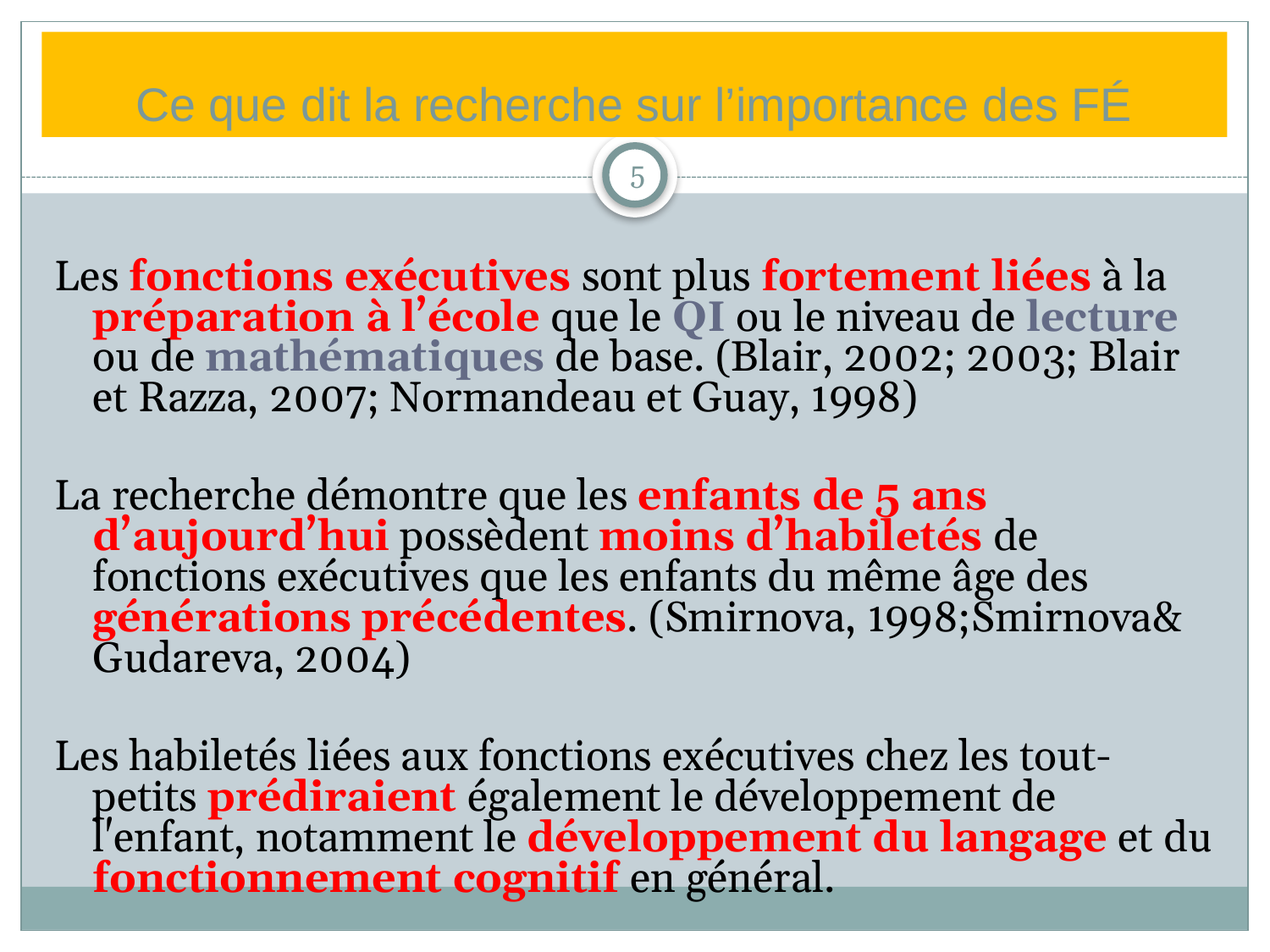

# Ce que dit la recherche sur l’importance des FÉ
5

Les fonctions exécutives sont plus fortement liées à la préparation à l’école que le QI ou le niveau de lecture ou de mathématiques de base. (Blair, 2002; 2003; Blair et Razza, 2007; Normandeau et Guay, 1998)

La recherche démontre que les enfants de 5 ans d’aujourd’hui possèdent moins d’habiletés de fonctions exécutives que les enfants du même âge des générations précédentes. (Smirnova, 1998;Smirnova& Gudareva, 2004)

Les habiletés liées aux fonctions exécutives chez les tout-petits prédiraient également le développement de l'enfant, notamment le développement du langage et du fonctionnement cognitif en général.